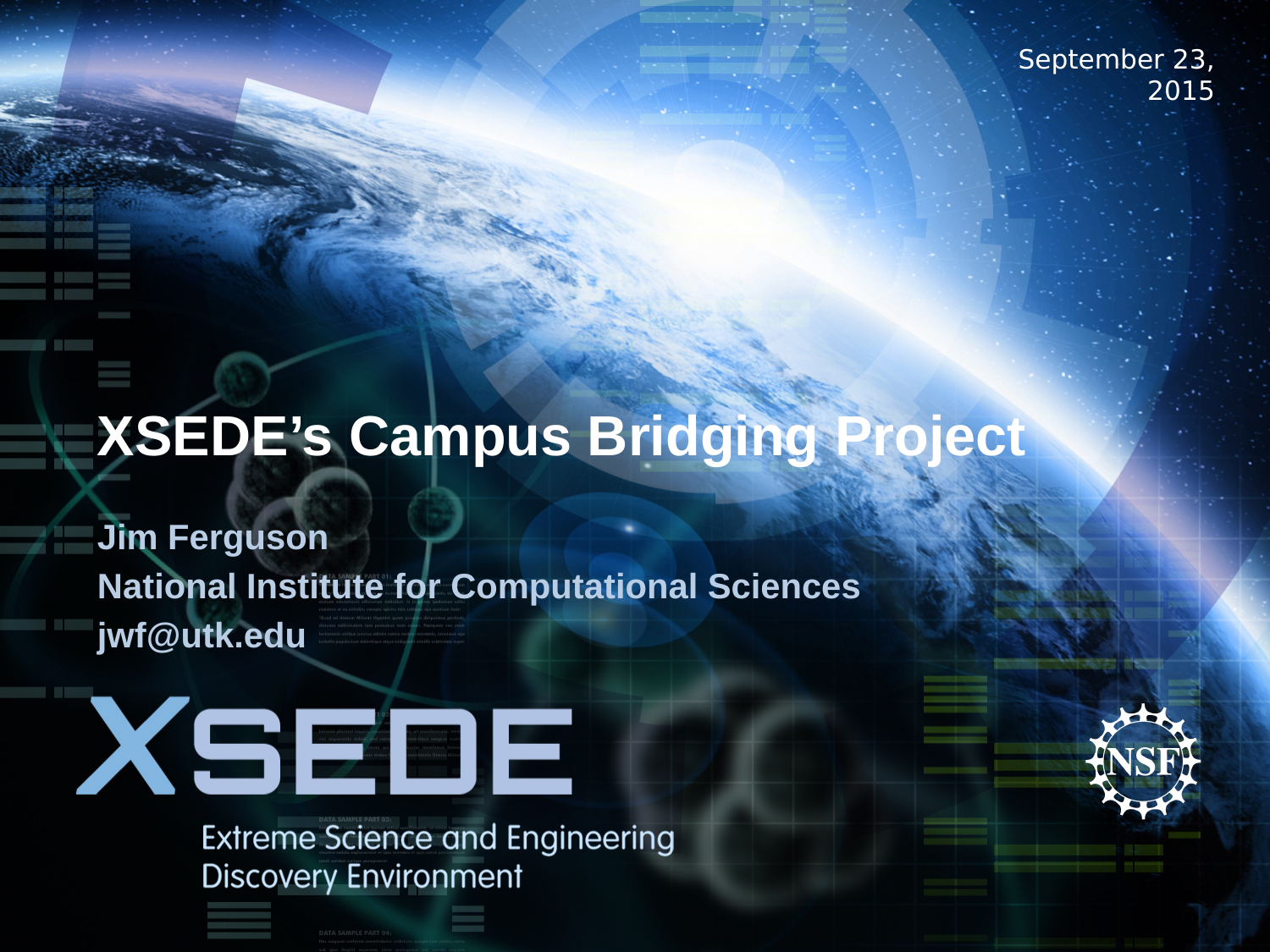

# XSEDE’s Campus Bridging Project
Jim Ferguson
National Institute for Computational Sciences
jwf@utk.edu